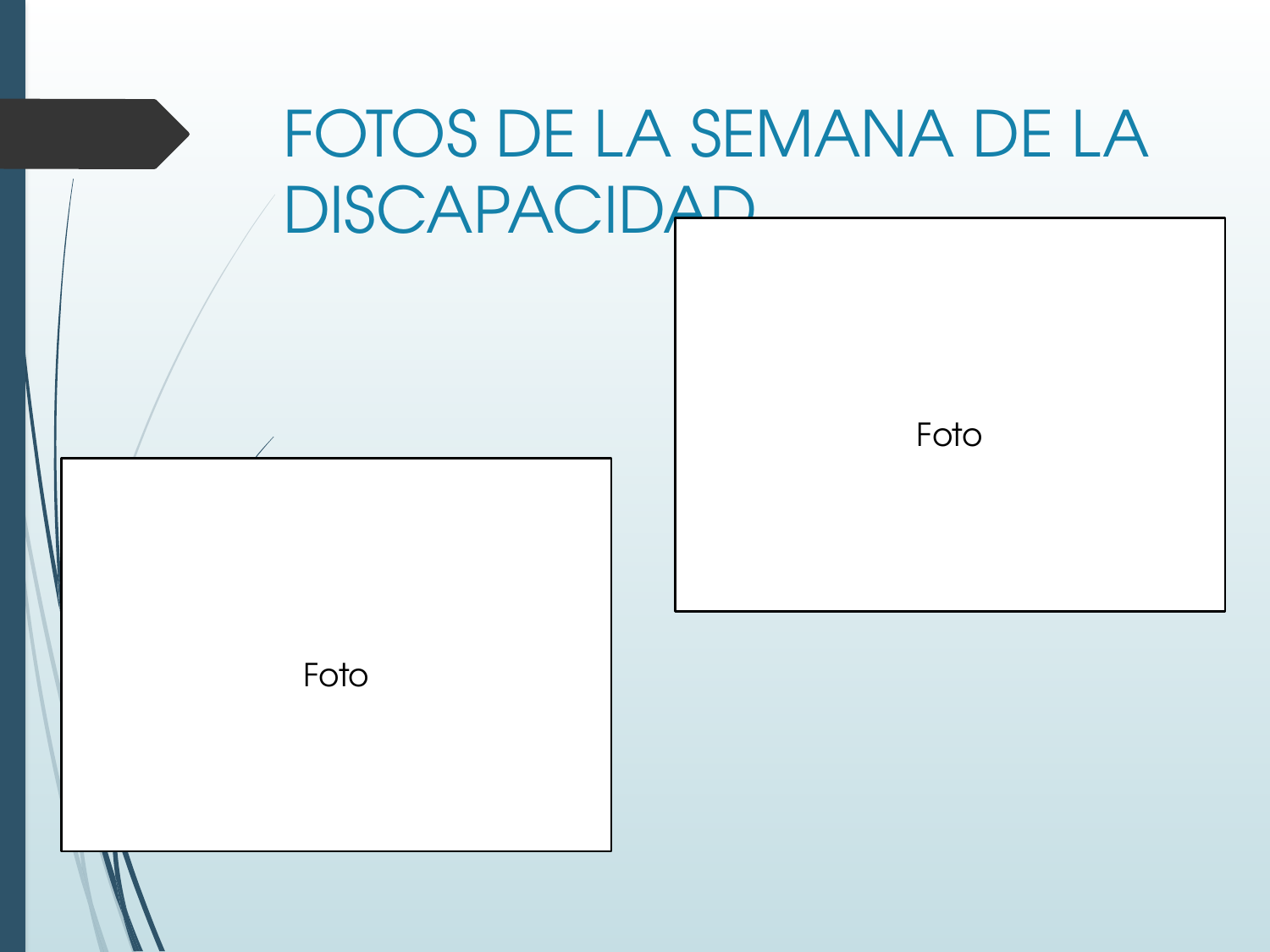

# FOTOS DE LA SEMANA DE LA DISCAPACIDAD

Foto

Foto